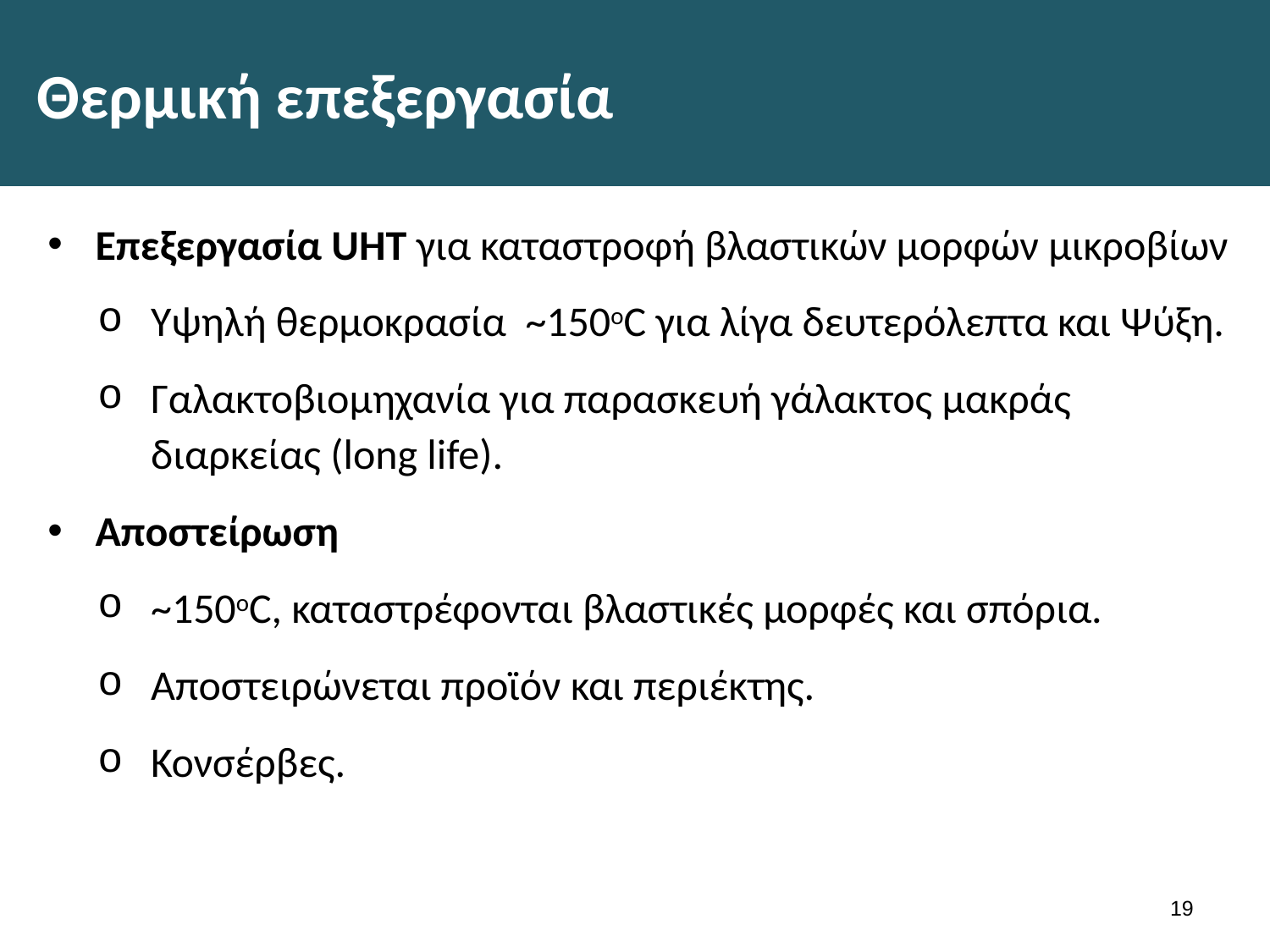

# Θερμική επεξεργασία
Επεξεργασία UHT για καταστροφή βλαστικών μορφών μικροβίων
Υψηλή θερμοκρασία  ~150οC για λίγα δευτερόλεπτα και Ψύξη.
Γαλακτοβιομηχανία για παρασκευή γάλακτος μακράς διαρκείας (long life).
Αποστείρωση
~150οC, καταστρέφονται βλαστικές μορφές και σπόρια.
Αποστειρώνεται προϊόν και περιέκτης.
Κονσέρβες.

19